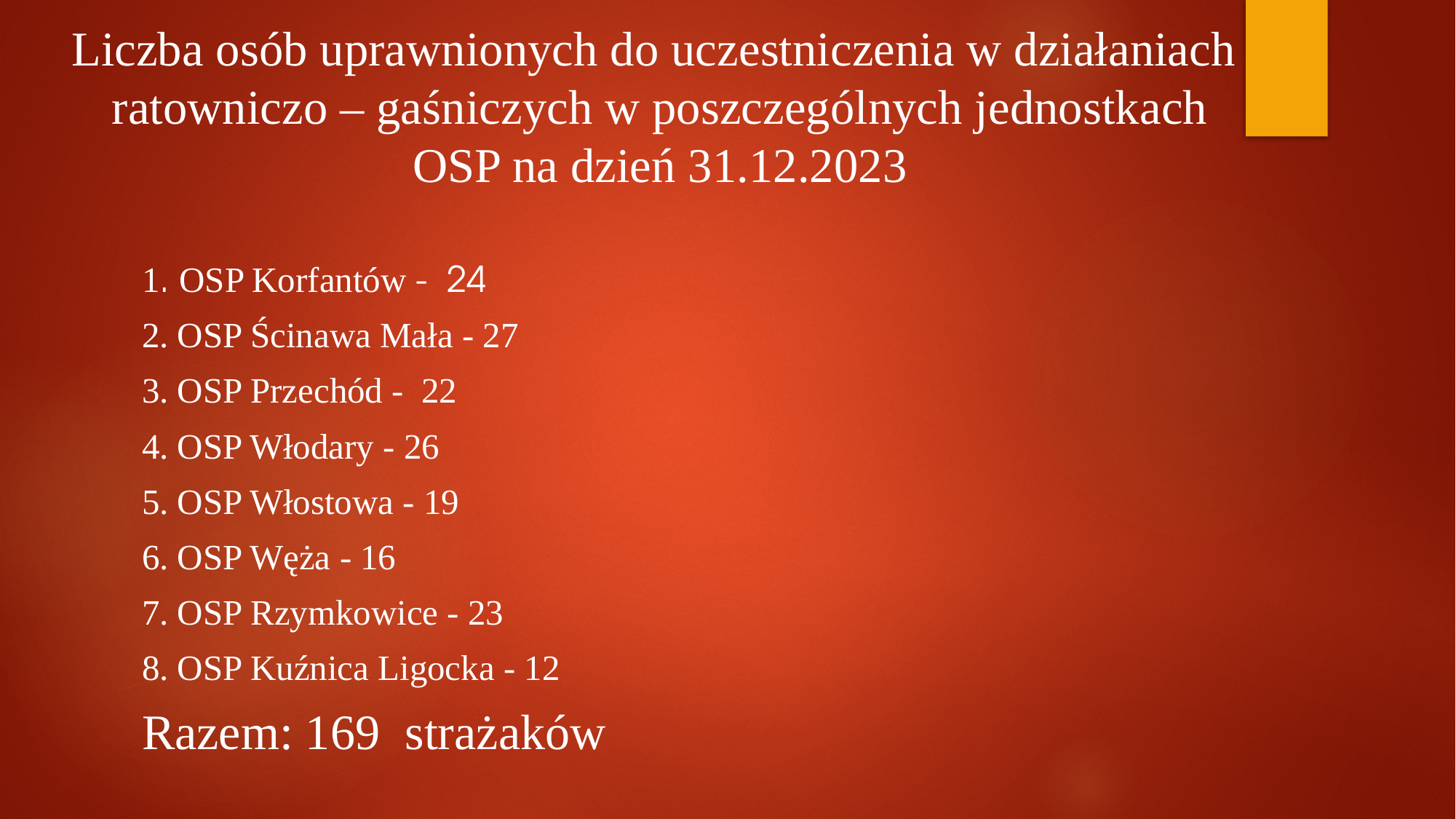

# Liczba osób uprawnionych do uczestniczenia w działaniach  ratowniczo – gaśniczych w poszczególnych jednostkach OSP na dzień 31.12.2023
1. OSP Korfantów -  24
2. OSP Ścinawa Mała - 27
3. OSP Przechód -  22
4. OSP Włodary - 26
5. OSP Włostowa - 19
6. OSP Węża - 16
7. OSP Rzymkowice - 23
8. OSP Kuźnica Ligocka - 12
Razem: 169  strażaków